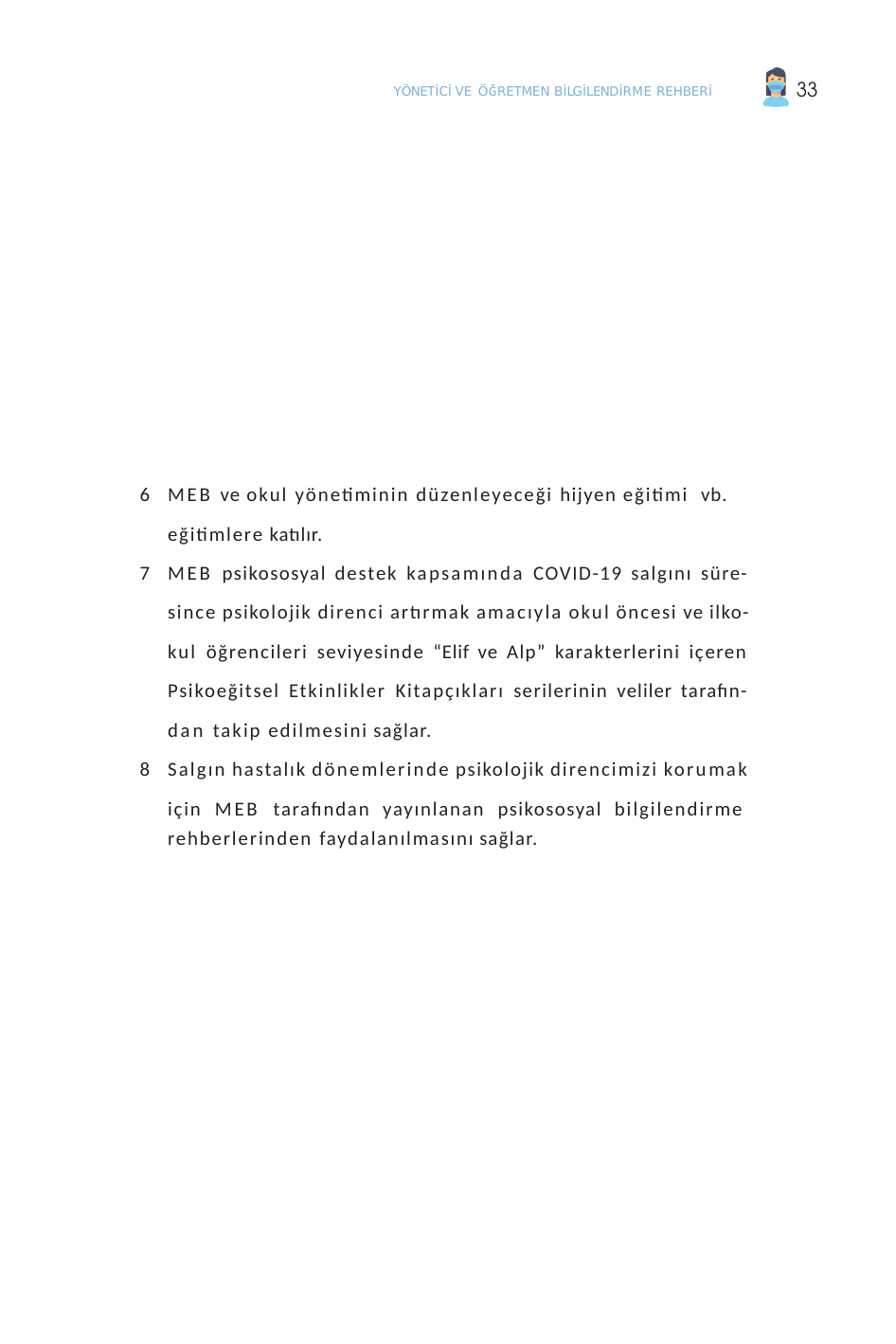

YÖNETİCİ VE ÖĞRETMEN BİLGİLENDİRME REHBERİ	33
MEB ve okul yönetiminin düzenleyeceği hijyen eğitimi vb.
eğitimlere katılır.
MEB psikososyal destek kapsamında COVID-19 salgını süre-  since psikolojik direnci artırmak amacıyla okul öncesi ve ilko-  kul öğrencileri seviyesinde “Elif ve Alp” karakterlerini içeren  Psikoeğitsel Etkinlikler Kitapçıkları serilerinin veliler tarafın-  dan takip edilmesini sağlar.
Salgın hastalık dönemlerinde psikolojik direncimizi korumak
için MEB tarafından yayınlanan psikososyal bilgilendirme  rehberlerinden faydalanılmasını sağlar.